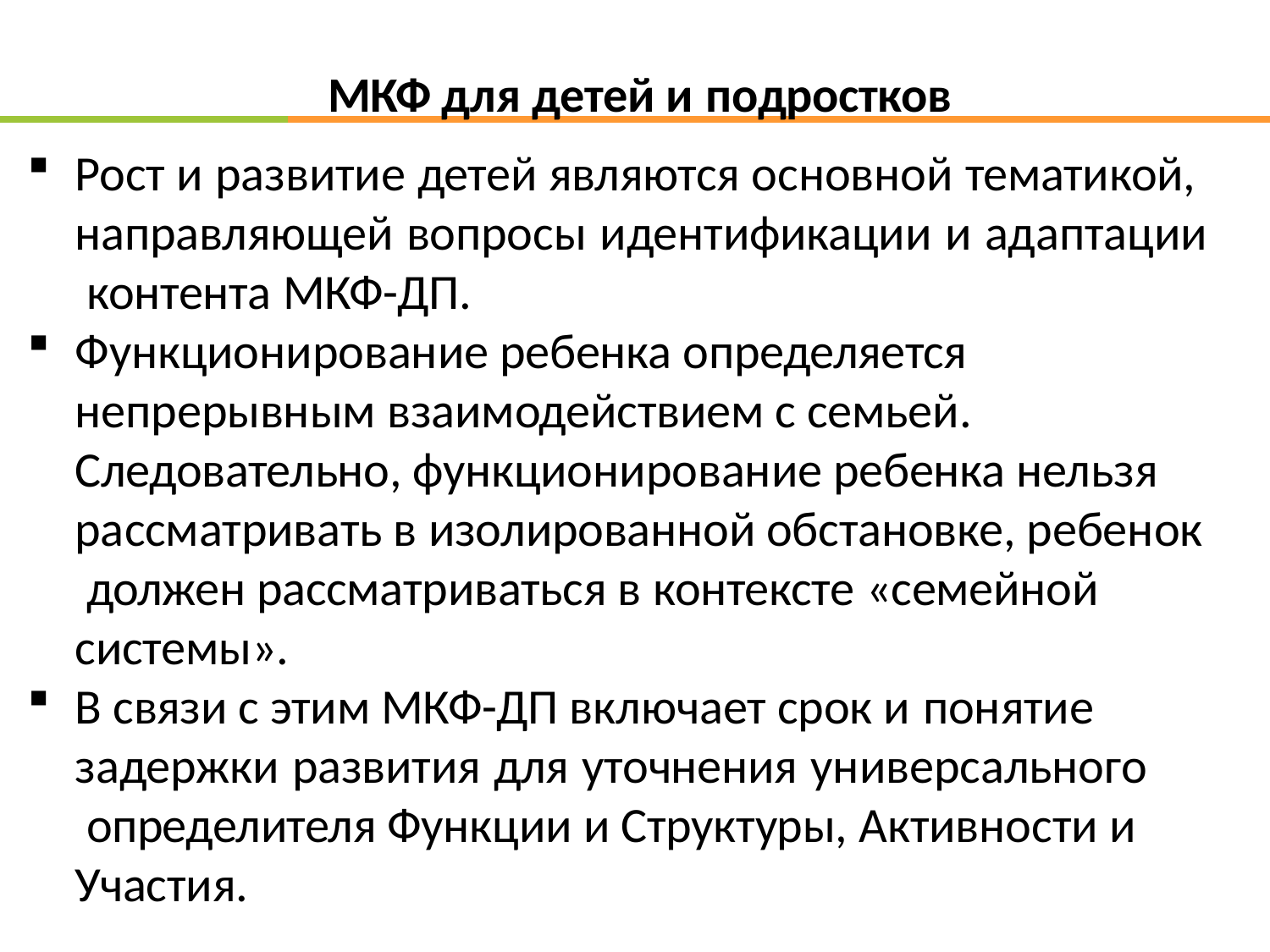

МКФ для детей и подростков
Рост и развитие детей являются основной тематикой,  направляющей вопросы идентификации и адаптации  контента МКФ-ДП.
Функционирование ребенка определяется  непрерывным взаимодействием с семьей.
Следовательно, функционирование ребенка нельзя  рассматривать в изолированной обстановке, ребенок  должен рассматриваться в контексте «семейной
системы».
В связи с этим МКФ-ДП включает срок и понятие
задержки развития для уточнения универсального  определителя Функции и Структуры, Активности и  Участия.